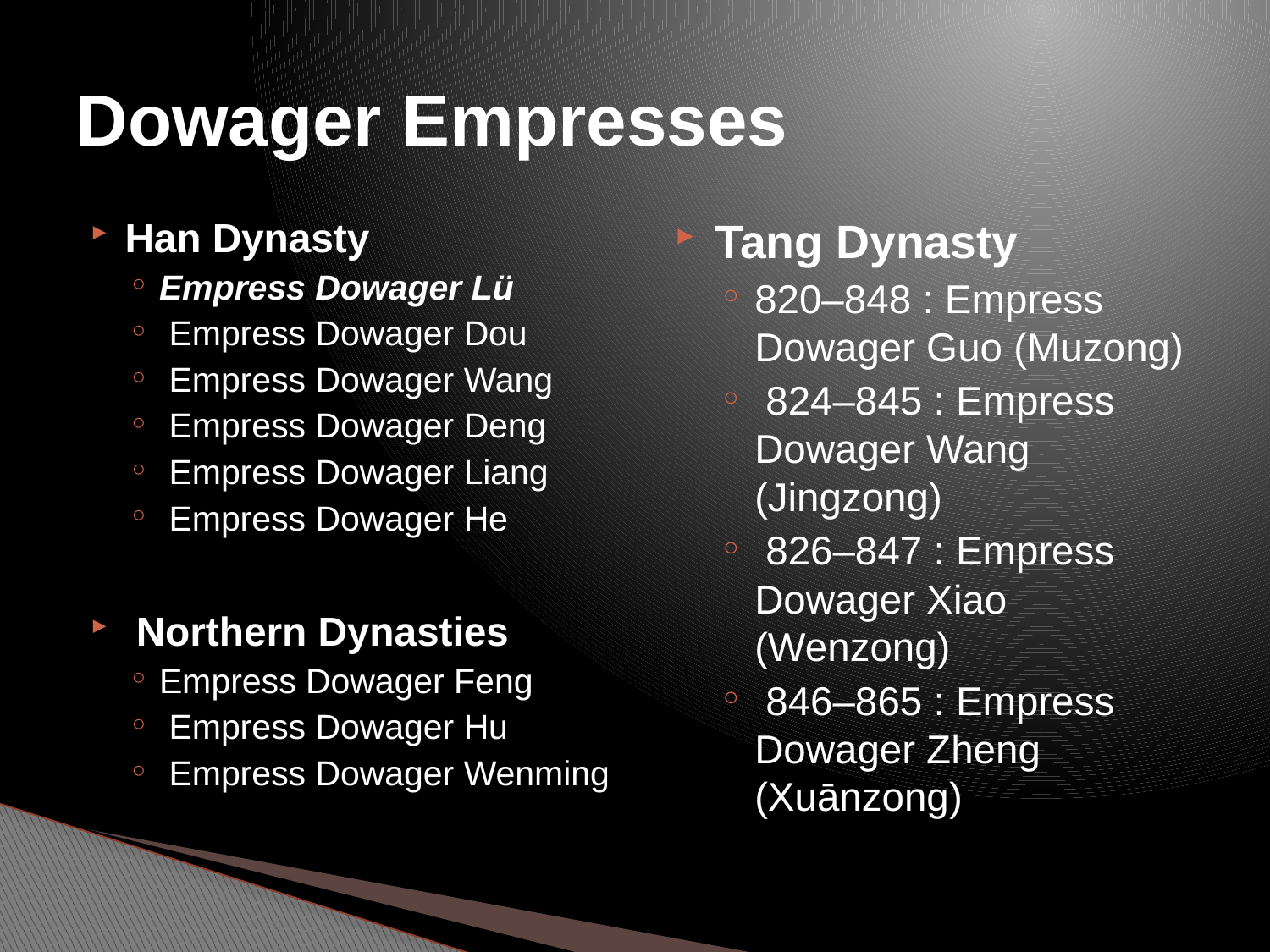

# Dowager Empresses
Han Dynasty
Empress Dowager Lü
 Empress Dowager Dou
 Empress Dowager Wang
 Empress Dowager Deng
 Empress Dowager Liang
 Empress Dowager He

 Northern Dynasties
Empress Dowager Feng
 Empress Dowager Hu
 Empress Dowager Wenming

Tang Dynasty
820–848 : Empress Dowager Guo (Muzong)
 824–845 : Empress Dowager Wang (Jingzong)
 826–847 : Empress Dowager Xiao (Wenzong)
 846–865 : Empress Dowager Zheng (Xuānzong)